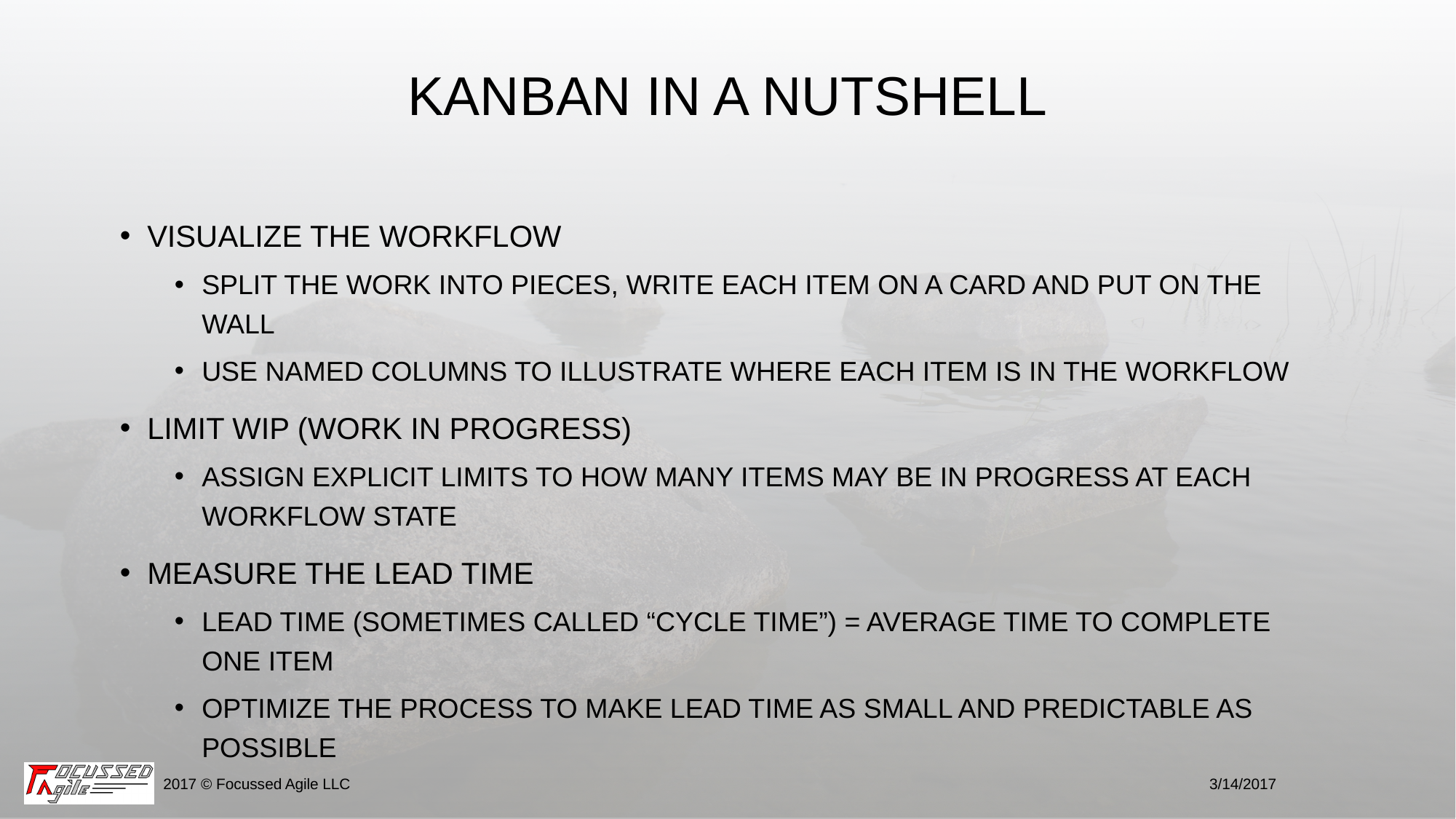

# KanBan in a Nutshell
Visualize the workflow
Split the work into pieces, write each item on a card and put on the wall
Use named columns to illustrate where each item is in the workflow
Limit WIP (work in progress)
Assign explicit limits to how many items may be in progress at each workflow state
Measure the lead time
Lead Time (sometimes called “cycle time”) = average time to complete one item
optimize the process to make lead time as small and predictable as possible
2017 © Focussed Agile LLC
3/14/2017